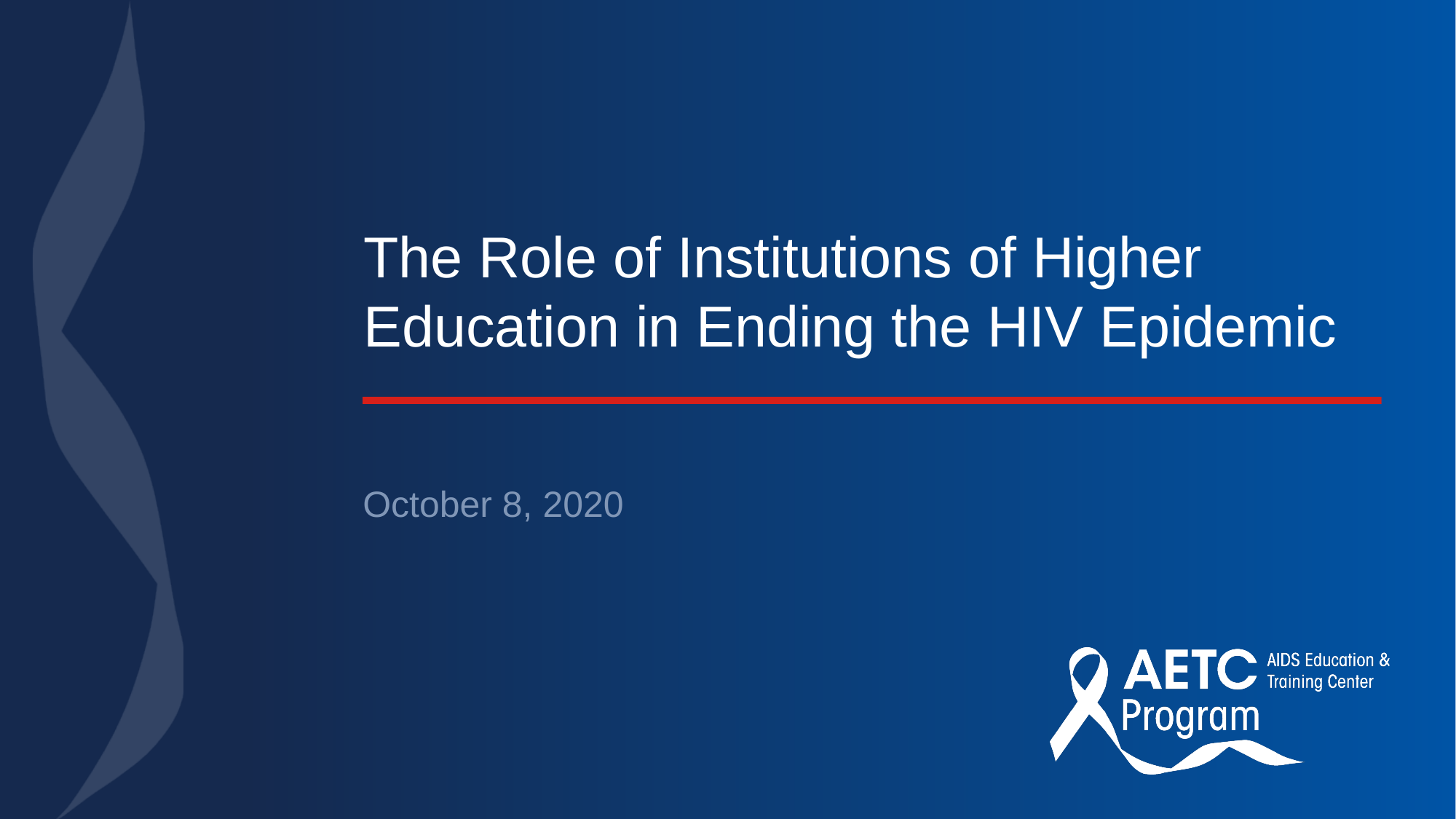

# The Role of Institutions of Higher Education in Ending the HIV Epidemic
October 8, 2020